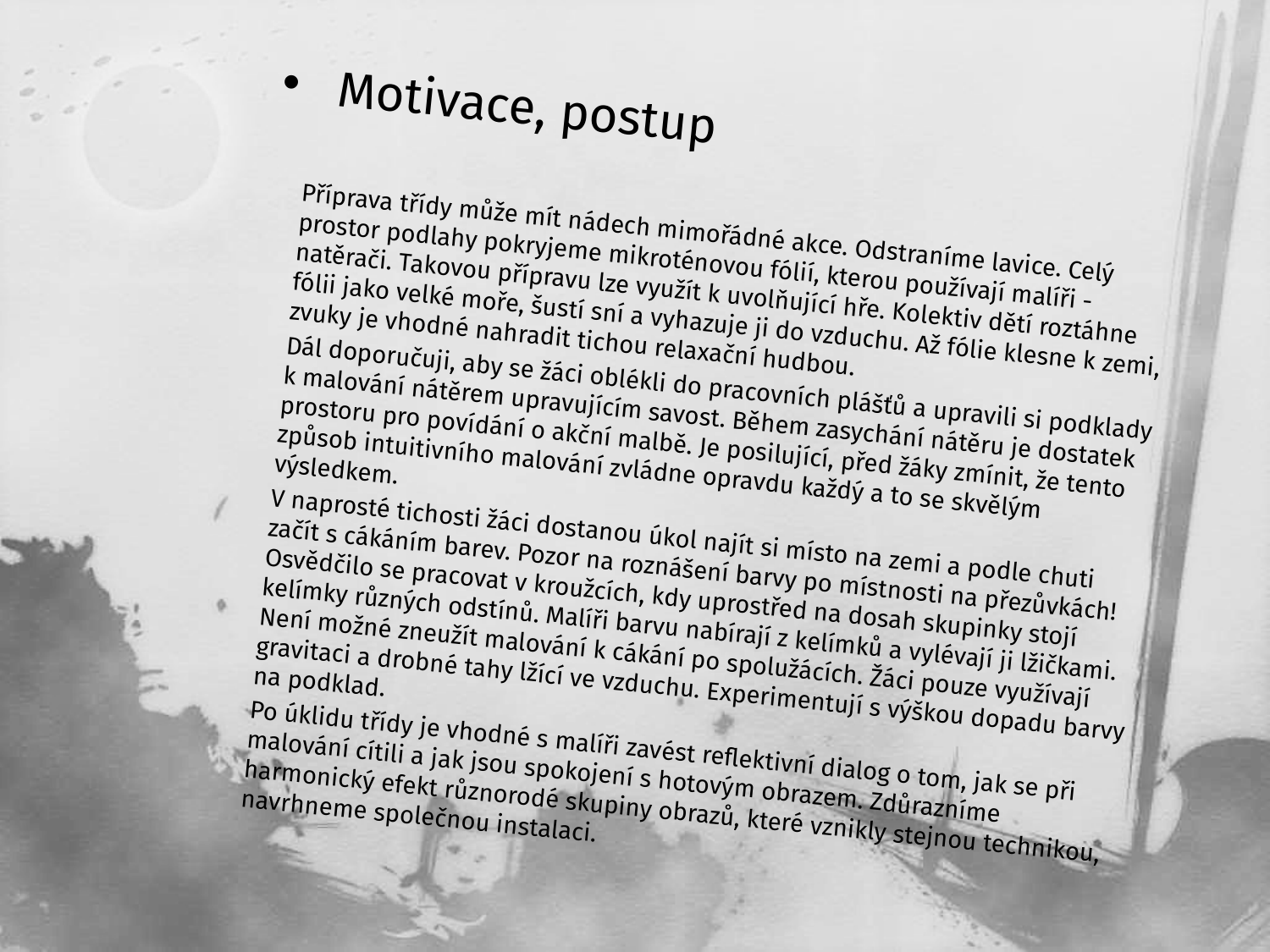

Motivace, postup
Příprava třídy může mít nádech mimořádné akce. Odstraníme lavice. Celý prostor podlahy pokryjeme mikroténovou fólií, kterou používají malíři - natěrači. Takovou přípravu lze využít k uvolňující hře. Kolektiv dětí roztáhne fólii jako velké moře, šustí sní a vyhazuje ji do vzduchu. Až fólie klesne k zemi, zvuky je vhodné nahradit tichou relaxační hudbou.
Dál doporučuji, aby se žáci oblékli do pracovních plášťů a upravili si podklady k malování nátěrem upravujícím savost. Během zasychání nátěru je dostatek prostoru pro povídání o akční malbě. Je posilující, před žáky zmínit, že tento způsob intuitivního malování zvládne opravdu každý a to se skvělým výsledkem.
V naprosté tichosti žáci dostanou úkol najít si místo na zemi a podle chuti začít s cákáním barev. Pozor na roznášení barvy po místnosti na přezůvkách! Osvědčilo se pracovat v kroužcích, kdy uprostřed na dosah skupinky stojí kelímky různých odstínů. Malíři barvu nabírají z kelímků a vylévají ji lžičkami. Není možné zneužít malování k cákání po spolužácích. Žáci pouze využívají gravitaci a drobné tahy lžící ve vzduchu. Experimentují s výškou dopadu barvy na podklad.
Po úklidu třídy je vhodné s malíři zavést reflektivní dialog o tom, jak se při malování cítili a jak jsou spokojení s hotovým obrazem. Zdůrazníme harmonický efekt různorodé skupiny obrazů, které vznikly stejnou technikou, navrhneme společnou instalaci.